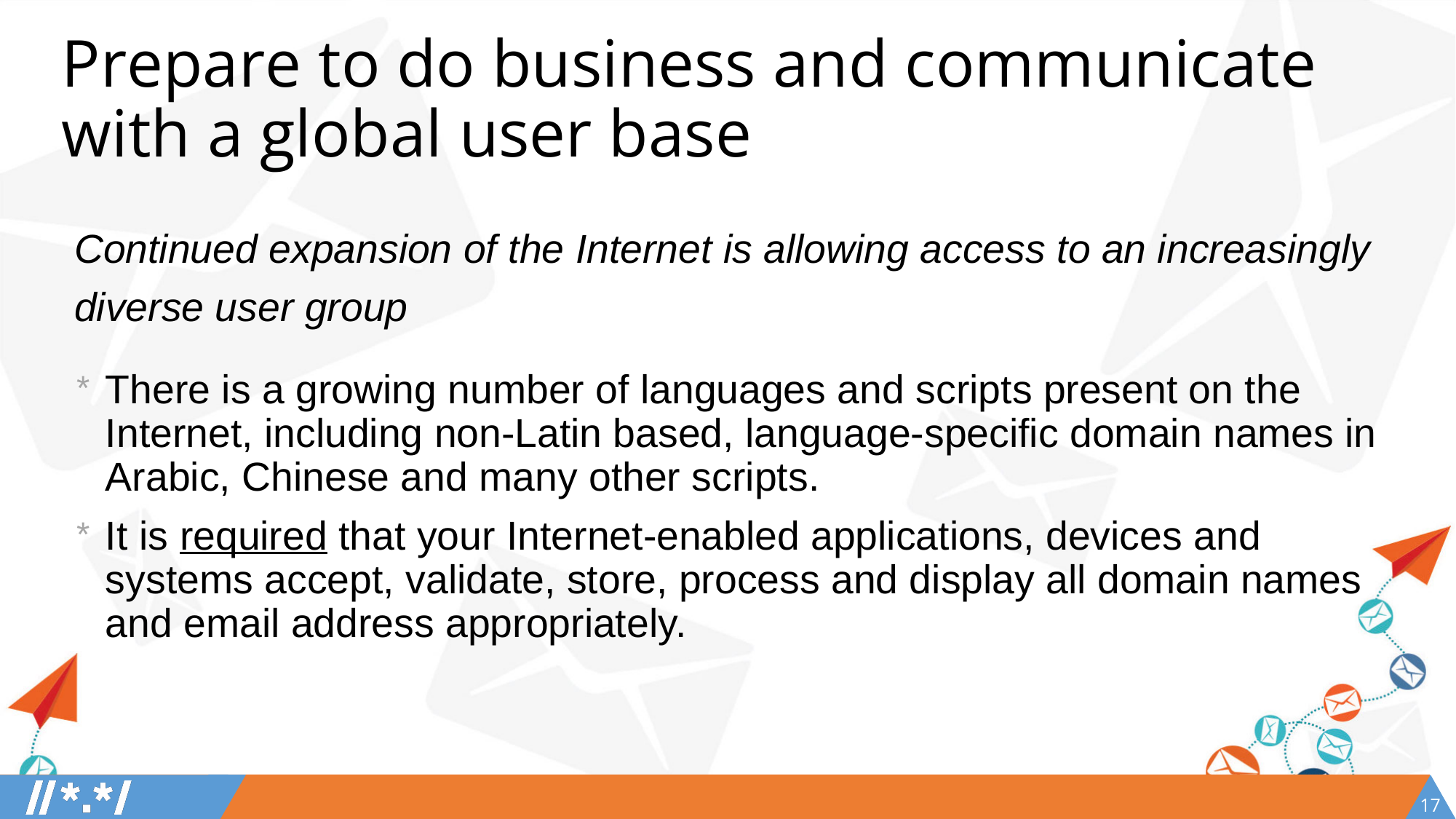

# Prepare to do business and communicate with a global user base
Continued expansion of the Internet is allowing access to an increasingly diverse user group
There is a growing number of languages and scripts present on the Internet, including non-Latin based, language-specific domain names in Arabic, Chinese and many other scripts.
It is required that your Internet-enabled applications, devices and systems accept, validate, store, process and display all domain names and email address appropriately.